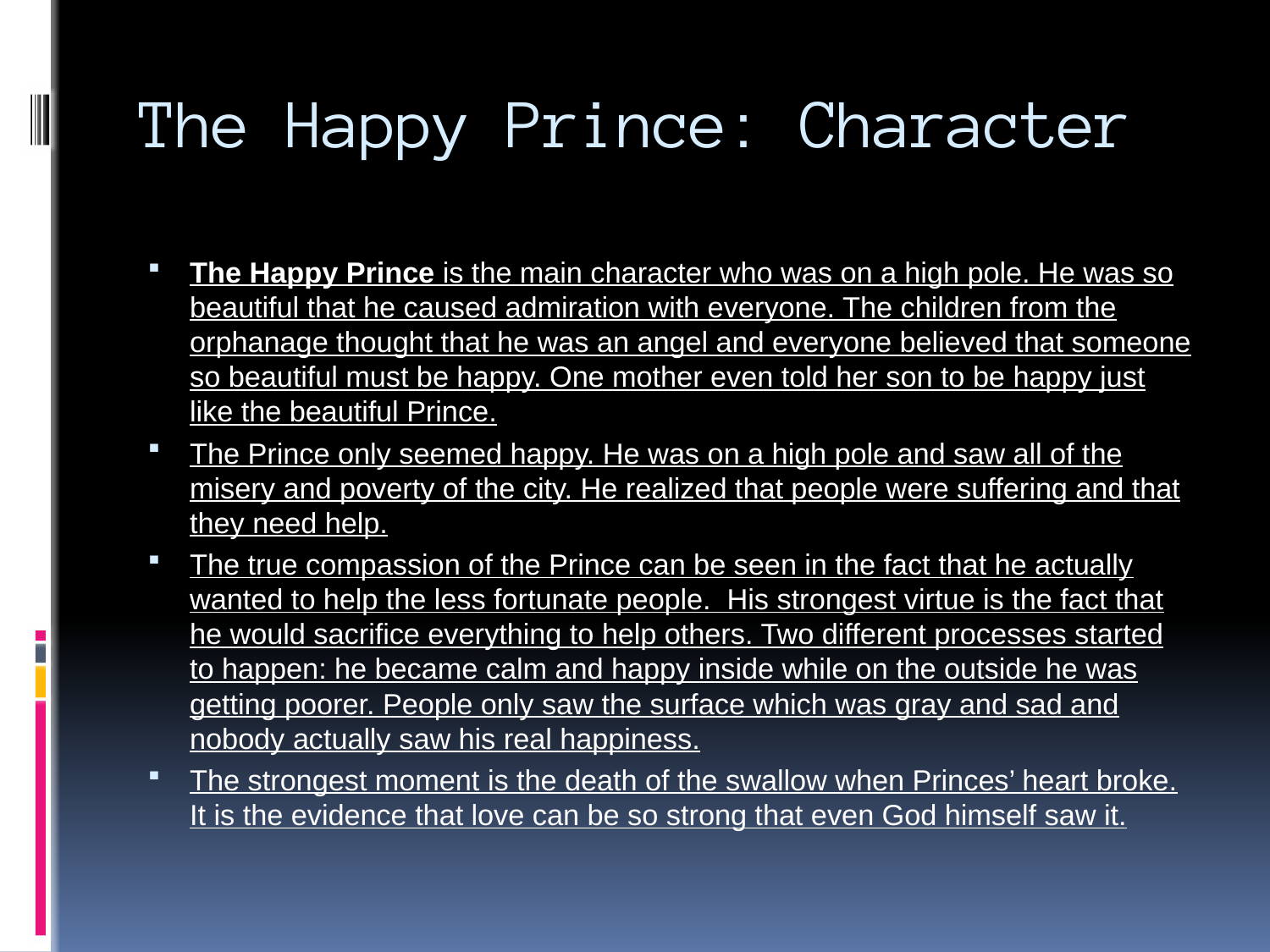

# The Happy Prince: Character
The Happy Prince is the main character who was on a high pole. He was so beautiful that he caused admiration with everyone. The children from the orphanage thought that he was an angel and everyone believed that someone so beautiful must be happy. One mother even told her son to be happy just like the beautiful Prince.
The Prince only seemed happy. He was on a high pole and saw all of the misery and poverty of the city. He realized that people were suffering and that they need help.
The true compassion of the Prince can be seen in the fact that he actually wanted to help the less fortunate people.  His strongest virtue is the fact that he would sacrifice everything to help others. Two different processes started to happen: he became calm and happy inside while on the outside he was getting poorer. People only saw the surface which was gray and sad and nobody actually saw his real happiness.
The strongest moment is the death of the swallow when Princes’ heart broke. It is the evidence that love can be so strong that even God himself saw it.